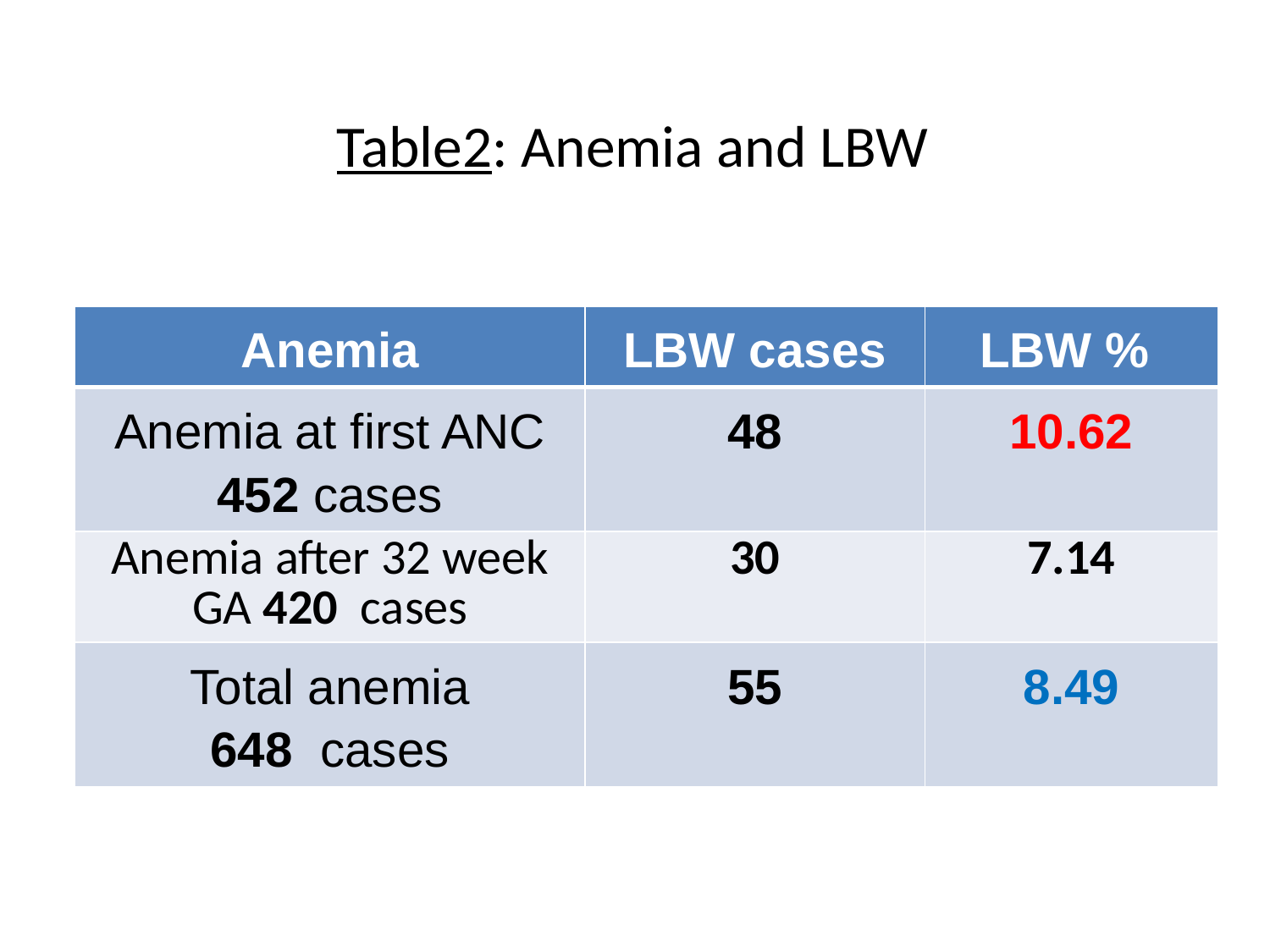

# Table2: Anemia and LBW
| Anemia | LBW cases | LBW % |
| --- | --- | --- |
| Anemia at first ANC 452 cases | 48 | 10.62 |
| Anemia after 32 week GA 420 cases | 30 | 7.14 |
| Total anemia 648 cases | 55 | 8.49 |